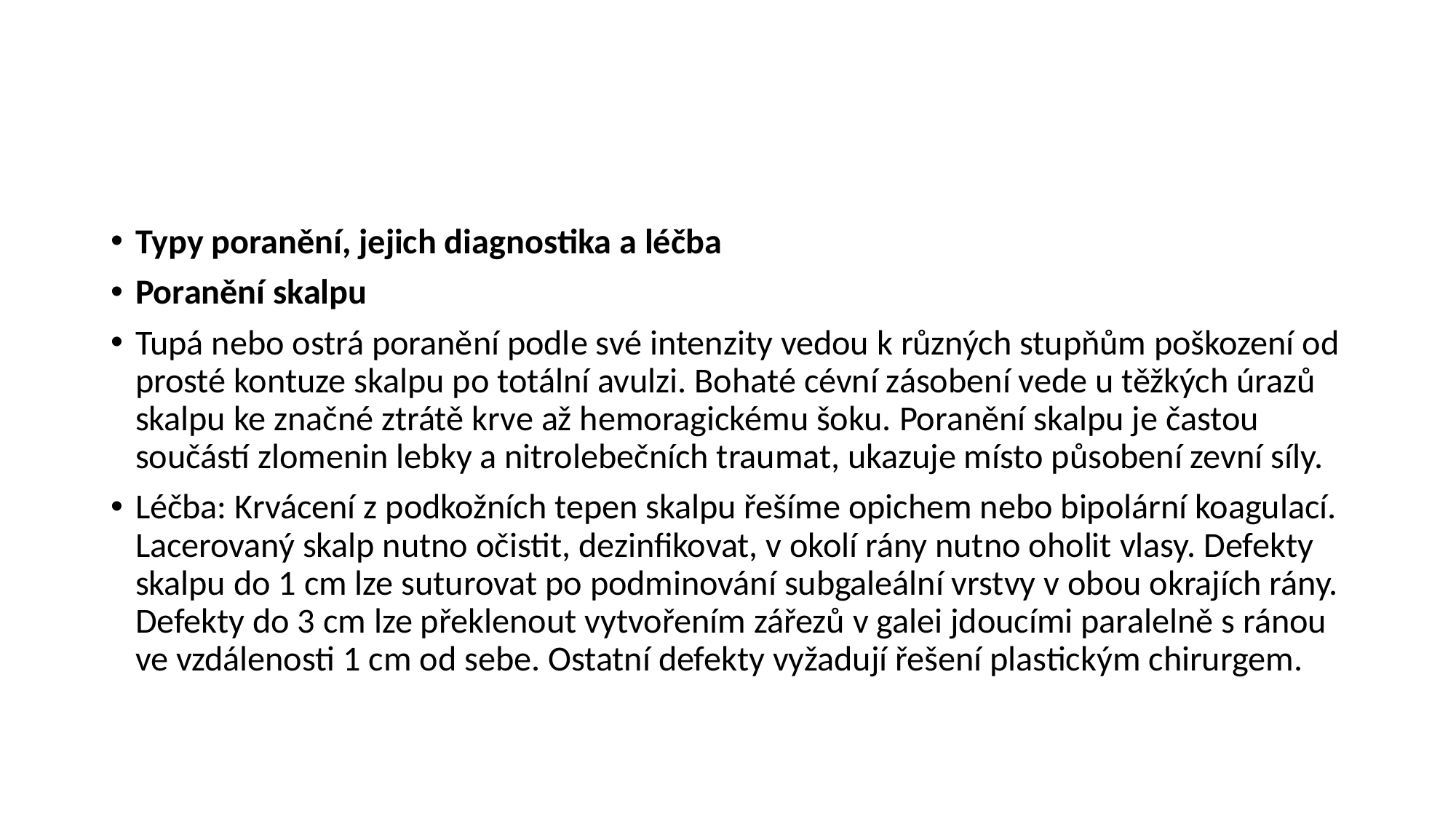

#
Typy poranění, jejich diagnostika a léčba
Poranění skalpu
Tupá nebo ostrá poranění podle své intenzity vedou k různých stupňům poškození od prosté kontuze skalpu po totální avulzi. Bohaté cévní zásobení vede u těžkých úrazů skalpu ke značné ztrátě krve až hemoragickému šoku. Poranění skalpu je častou součástí zlomenin lebky a nitrolebečních traumat, ukazuje místo působení zevní síly.
Léčba: Krvácení z podkožních tepen skalpu řešíme opichem nebo bipolární koagulací. Lacerovaný skalp nutno očistit, dezinfikovat, v okolí rány nutno oholit vlasy. Defekty skalpu do 1 cm lze suturovat po podminování subgaleální vrstvy v obou okrajích rány. Defekty do 3 cm lze překlenout vytvořením zářezů v galei jdoucími paralelně s ránou ve vzdálenosti 1 cm od sebe. Ostatní defekty vyžadují řešení plastickým chirurgem.